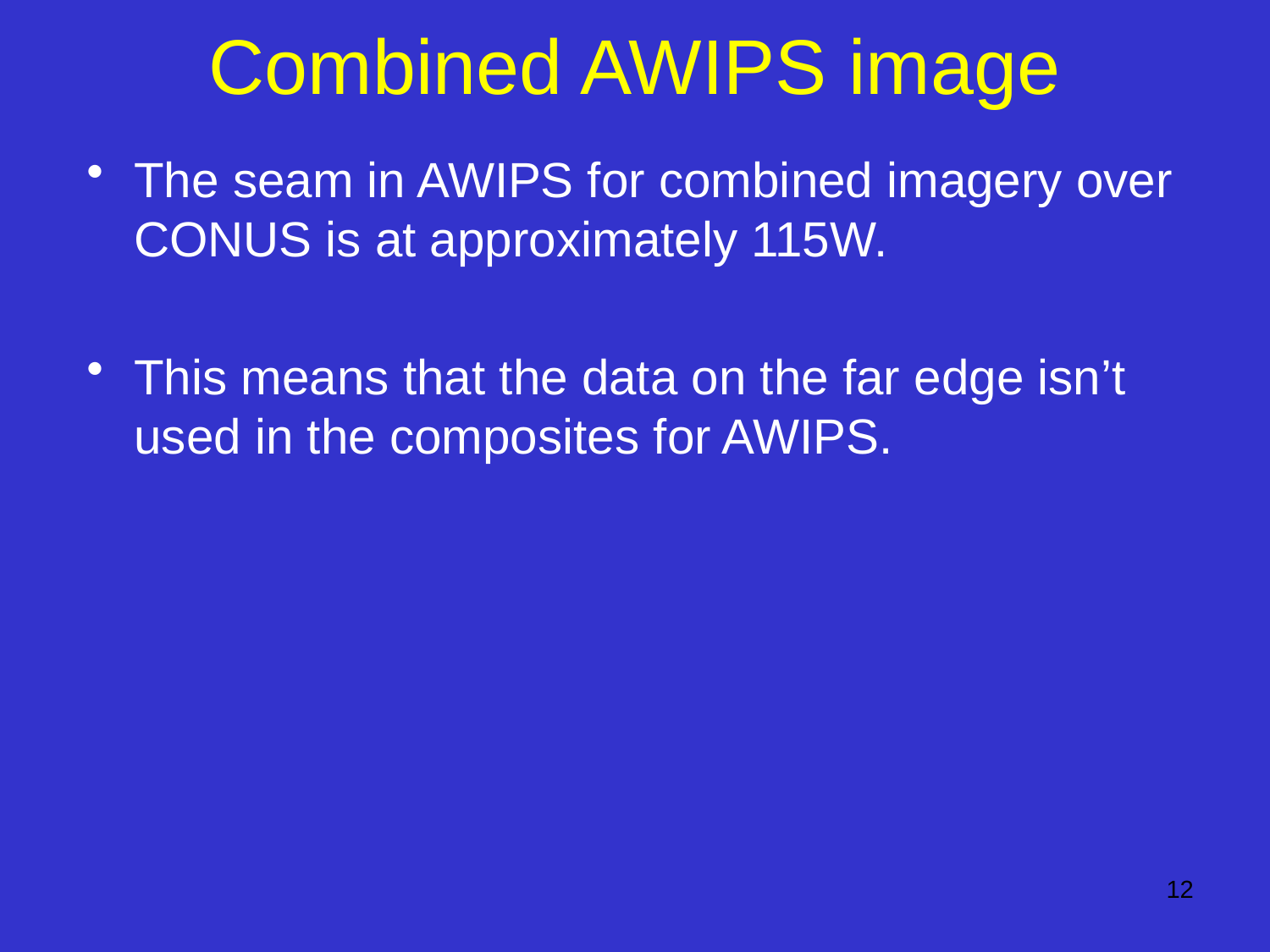

Combined AWIPS image
The seam in AWIPS for combined imagery over CONUS is at approximately 115W.

This means that the data on the far edge isn’t used in the composites for AWIPS.
12